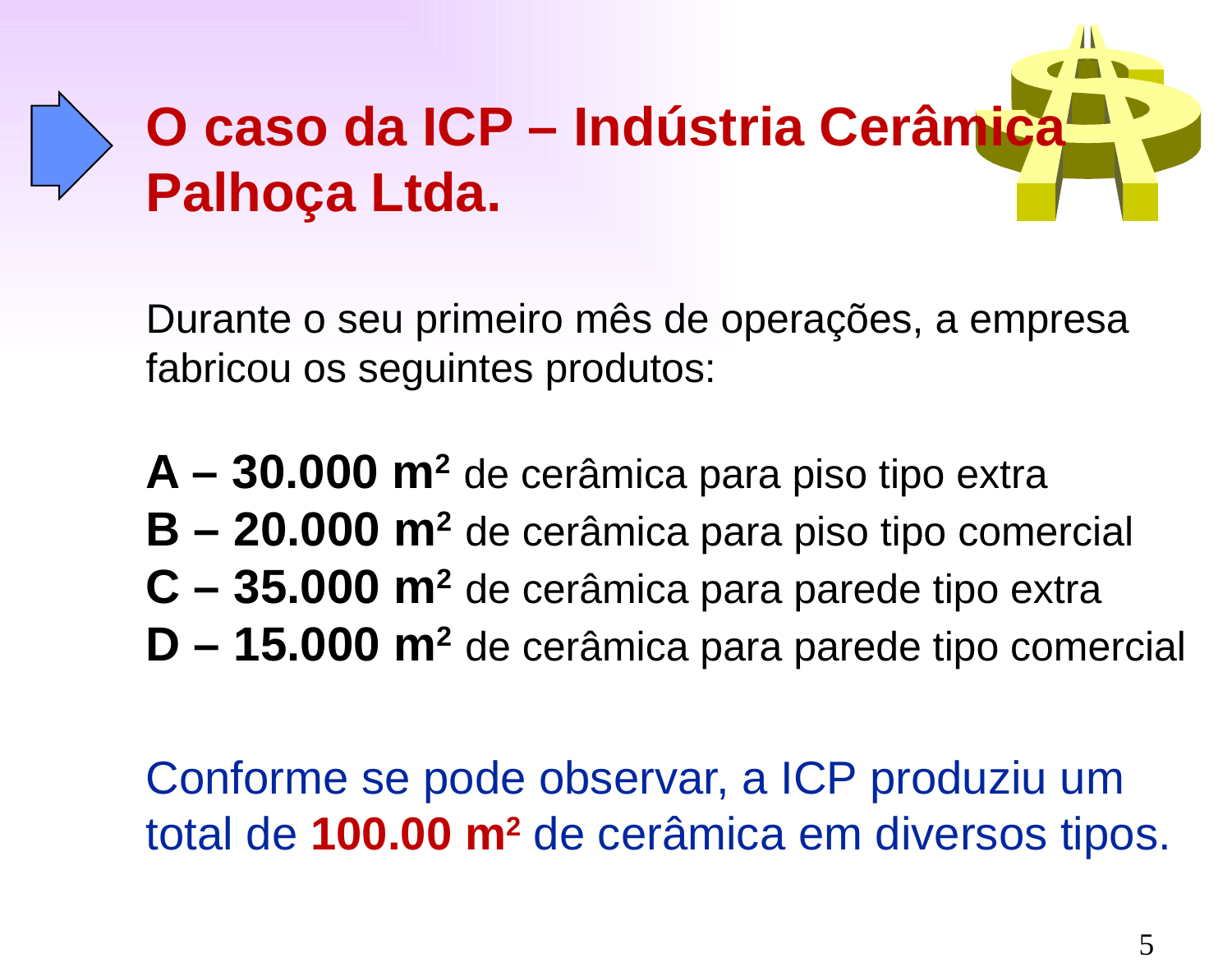

O caso da ICP – Indústria Cerâmica     Palhoça Ltda.

Durante o seu primeiro mês de operações, a empresa fabricou os seguintes produtos:

A – 30.000 m2 de cerâmica para piso tipo extra
B – 20.000 m2 de cerâmica para piso tipo comercial
C – 35.000 m2 de cerâmica para parede tipo extra
D – 15.000 m2 de cerâmica para parede tipo comercial

Conforme se pode observar, a ICP produziu um total de 100.00 m2 de cerâmica em diversos tipos.